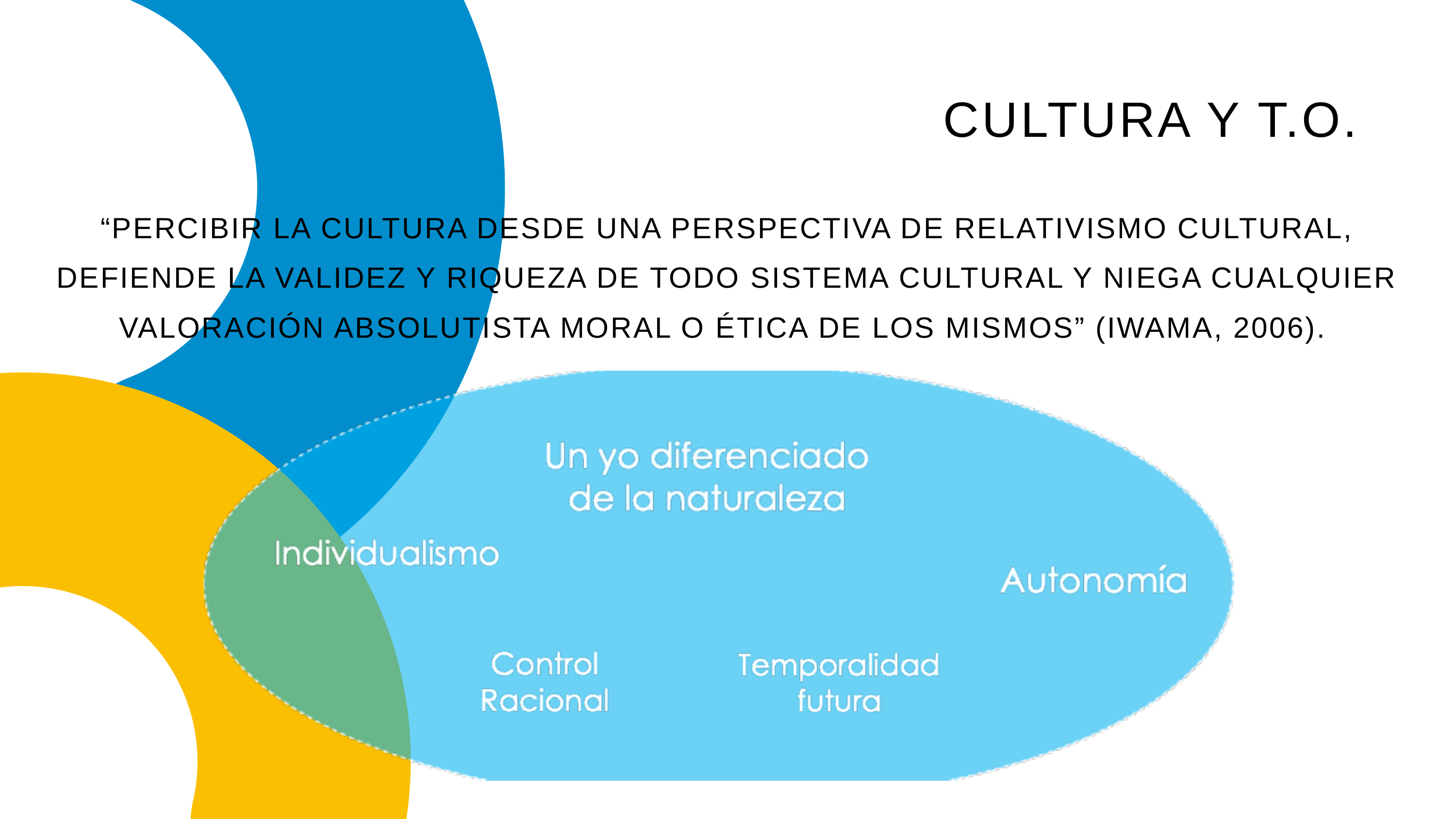

CULTURA Y T.O.
“PERCIBIR LA CULTURA DESDE UNA PERSPECTIVA DE RELATIVISMO CULTURAL, DEFIENDE LA VALIDEZ Y RIQUEZA DE TODO SISTEMA CULTURAL Y NIEGA CUALQUIER VALORACIÓN ABSOLUTISTA MORAL O ÉTICA DE LOS MISMOS” (IWAMA, 2006).